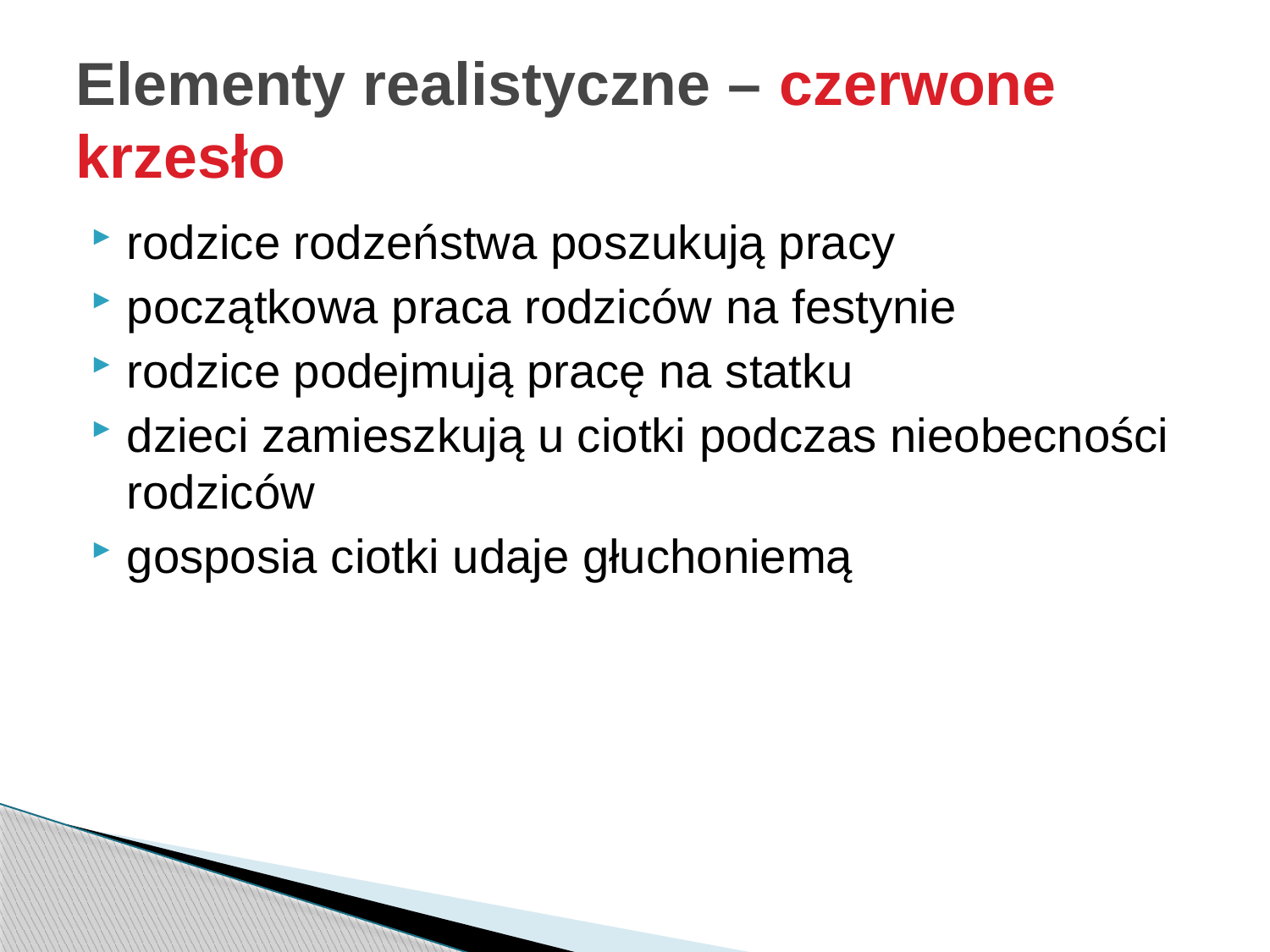

# Elementy realistyczne – czerwone krzesło
rodzice rodzeństwa poszukują pracy
początkowa praca rodziców na festynie
rodzice podejmują pracę na statku
dzieci zamieszkują u ciotki podczas nieobecności rodziców
gosposia ciotki udaje głuchoniemą